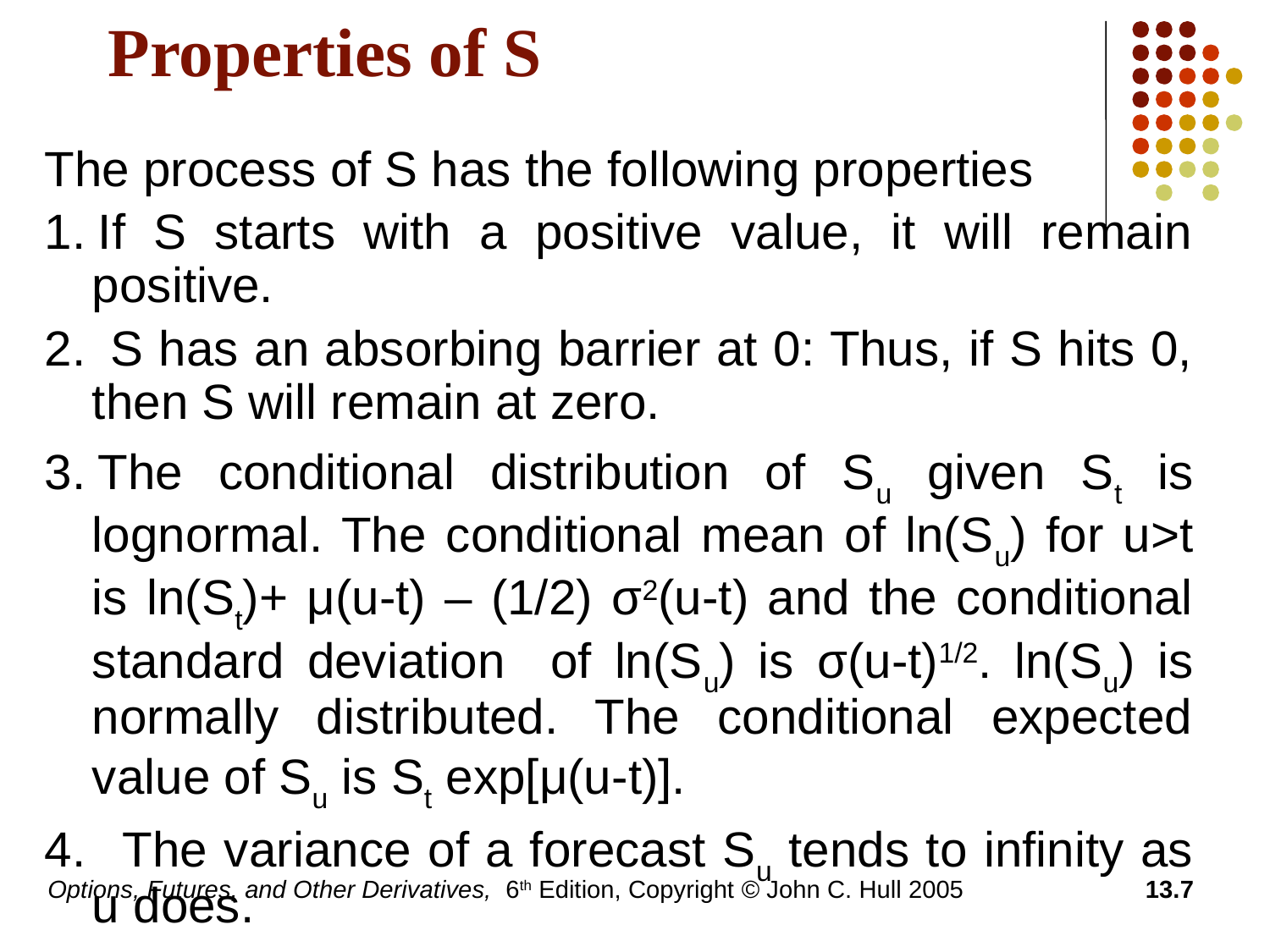

# Properties of S
The process of S has the following properties
1. If S starts with a positive value, it will remain positive.
2.  S has an absorbing barrier at 0: Thus, if S hits 0, then S will remain at zero.
3. The conditional distribution of Su given St is lognormal. The conditional mean of ln(Su) for u>t is ln(St)+ μ(u-t) – (1/2) σ2(u-t) and the conditional standard deviation  of ln(Su) is σ(u-t)1/2. ln(Su) is normally distributed. The conditional expected value of Su is St exp[μ(u-t)].
4.   The variance of a forecast Su tends to infinity as u does.

Options, Futures, and Other Derivatives,  6th Edition, Copyright © John C. Hull 2005
13.7